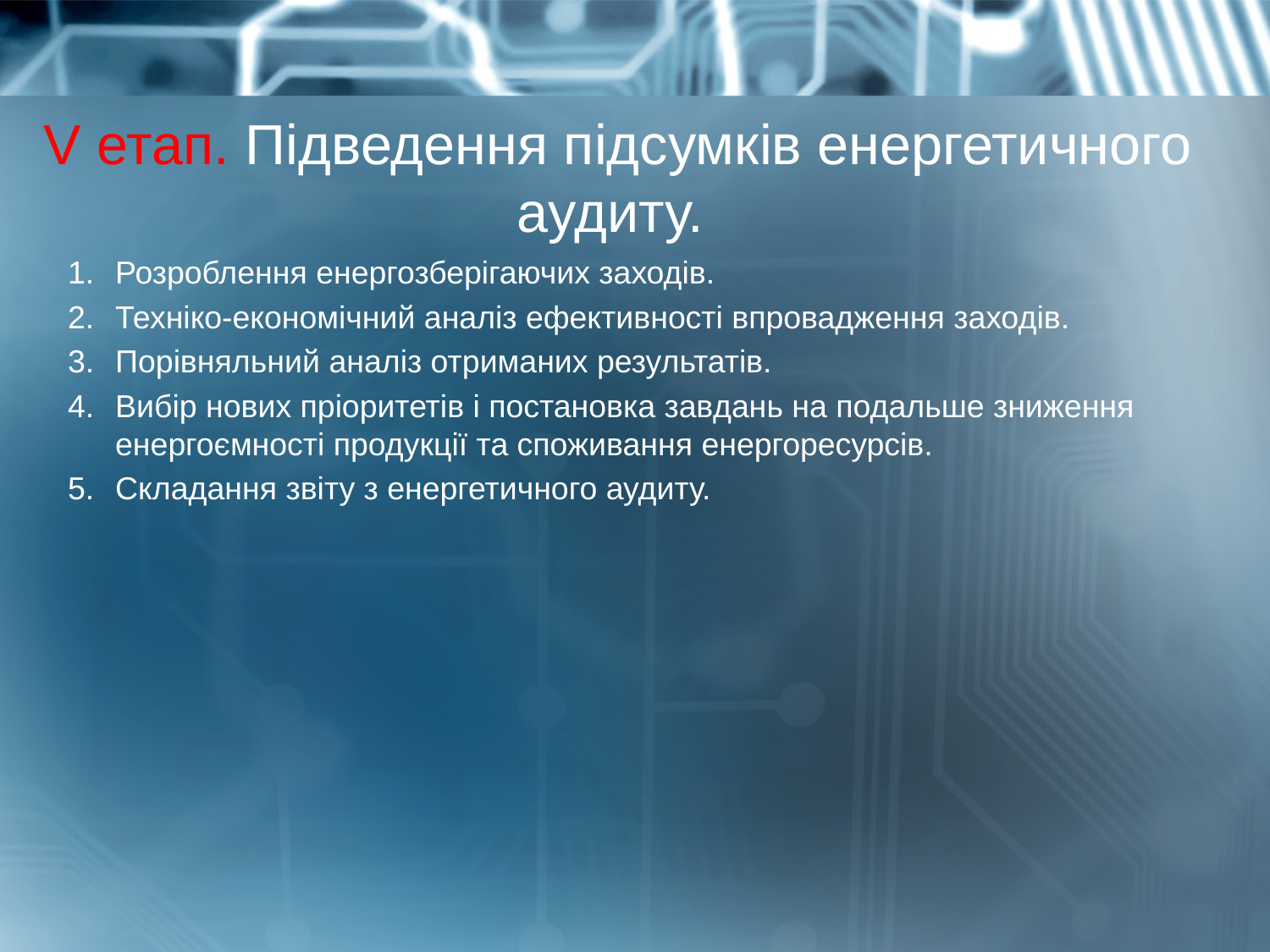

# V етап. Підведення підсумків енергетичного аудиту.
Розроблення енергозберігаючих заходів.
Техніко-економічний аналіз ефективності впровадження заходів.
Порівняльний аналіз отриманих результатів.
Вибір нових пріоритетів і постановка завдань на подальше зниження енергоємності продукції та споживання енергоресурсів.
Складання звіту з енергетичного аудиту.